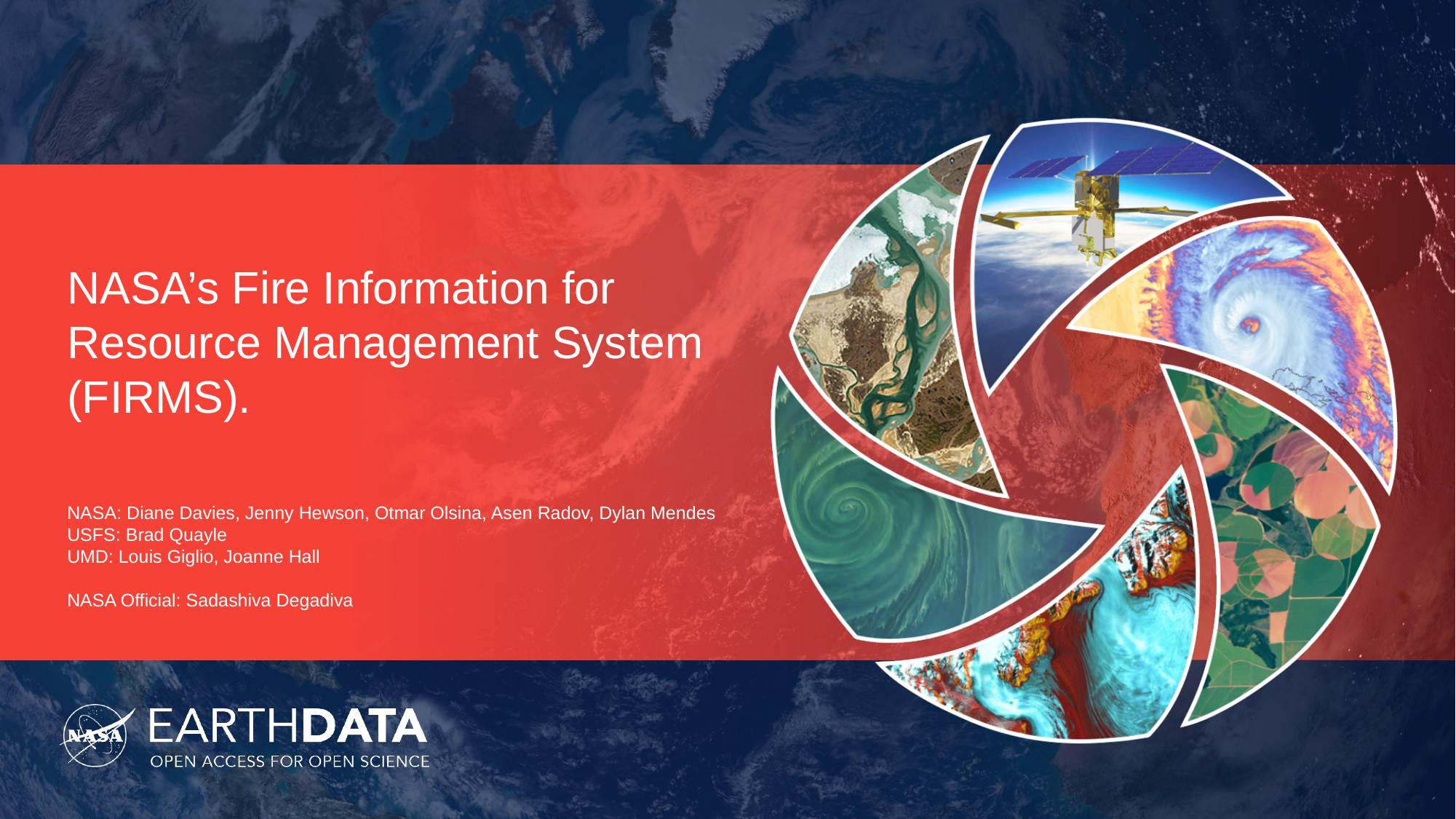

# NASA’s Fire Information for Resource Management System (FIRMS).
NASA: Diane Davies, Jenny Hewson, Otmar Olsina, Asen Radov, Dylan Mendes
USFS: Brad Quayle
UMD: Louis Giglio, Joanne Hall

NASA Official: Sadashiva Degadiva